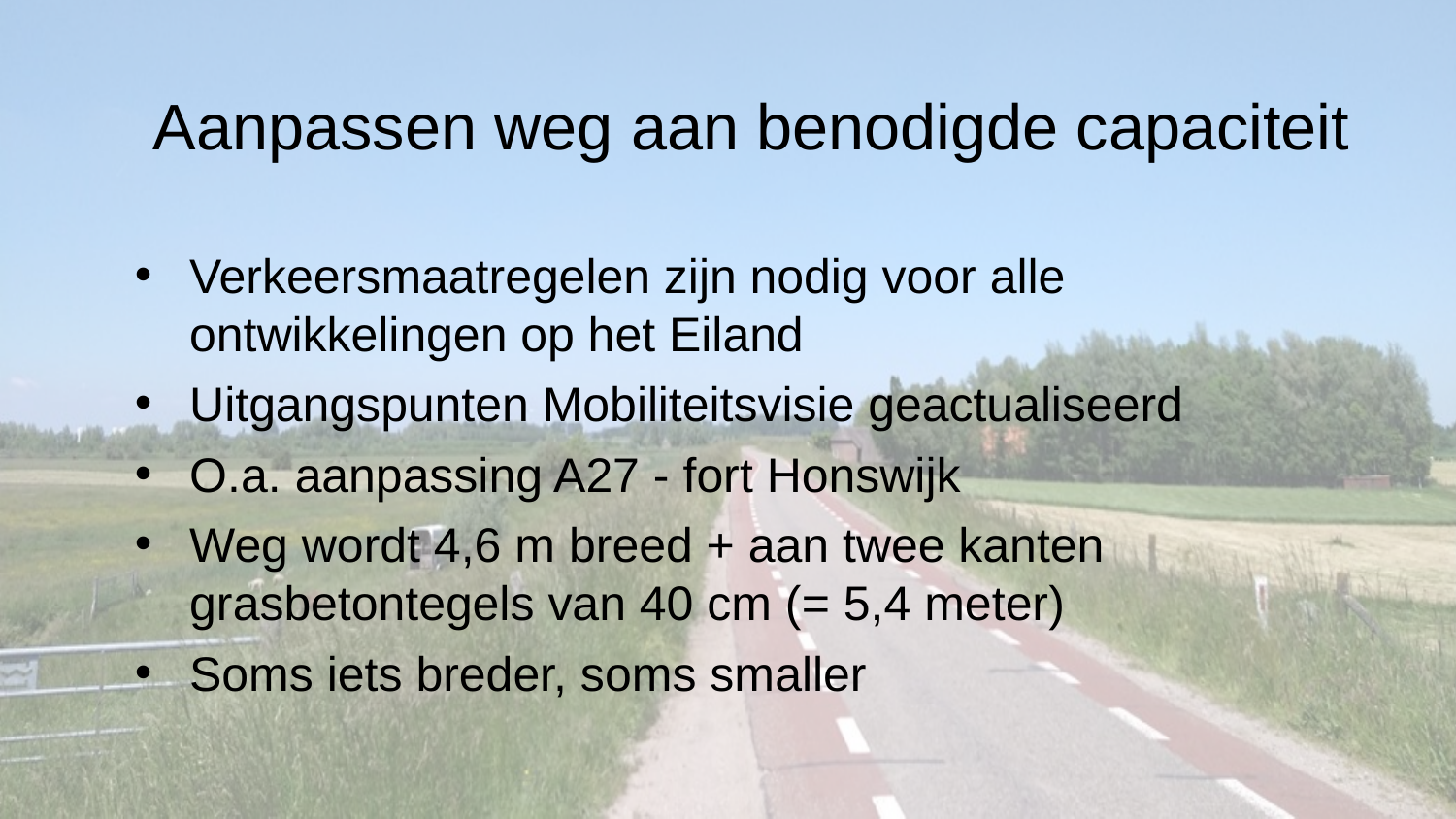

# Aanpassen weg aan benodigde capaciteit
Verkeersmaatregelen zijn nodig voor alle ontwikkelingen op het Eiland
Uitgangspunten Mobiliteitsvisie geactualiseerd
O.a. aanpassing A27 - fort Honswijk
Weg wordt 4,6 m breed + aan twee kanten grasbetontegels van 40 cm (= 5,4 meter)
Soms iets breder, soms smaller